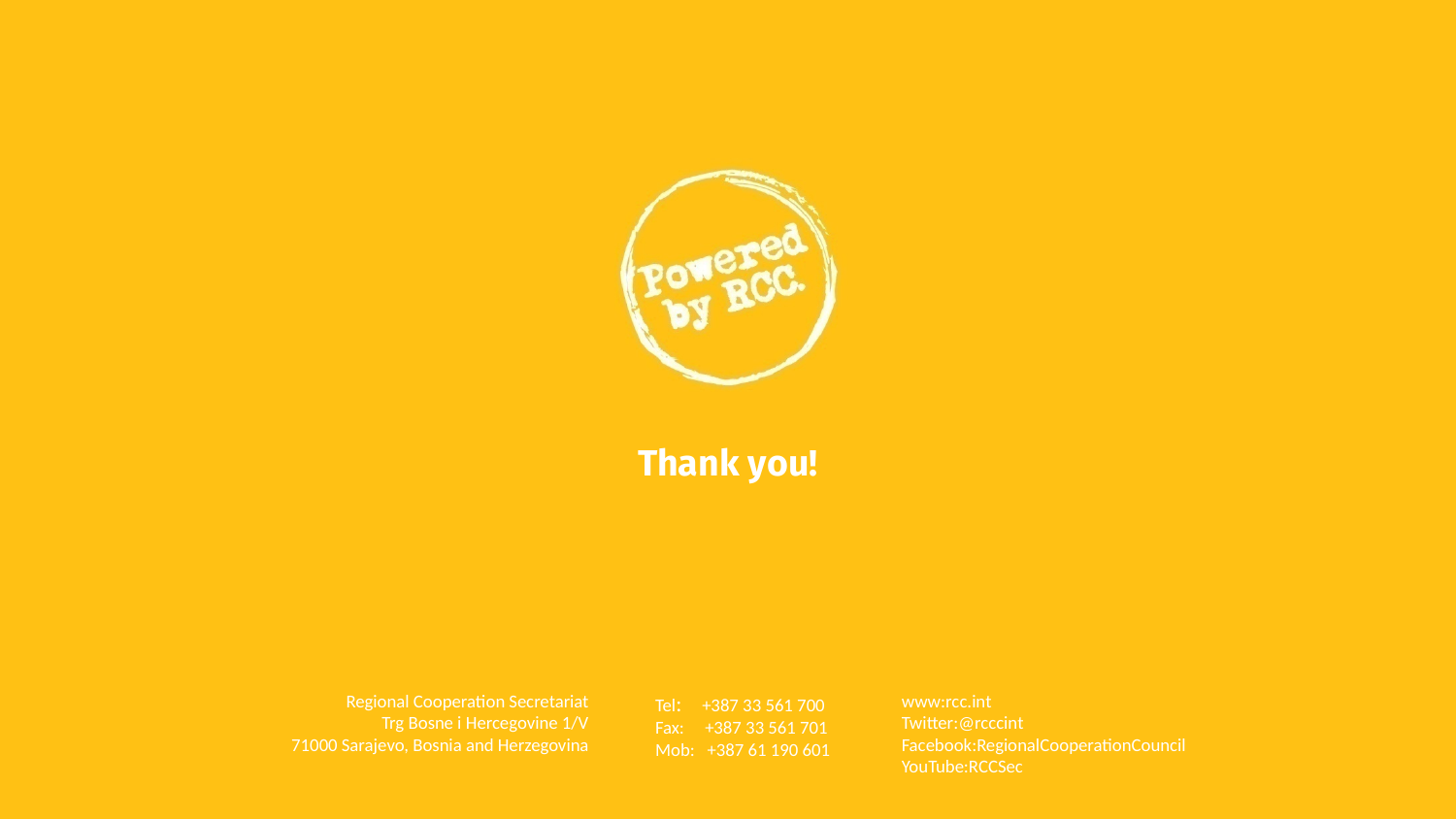

Thank you!
 Tel:    +387 33 561 700
 Fax:     +387 33 561 701
 Mob:   +387 61 190 601
Regional Cooperation Secretariat
Trg Bosne i Hercegovine 1/V
71000 Sarajevo, Bosnia and Herzegovina
www:rcc.int
Twitter:@rcccint
Facebook:RegionalCooperationCouncil
YouTube:RCCSec